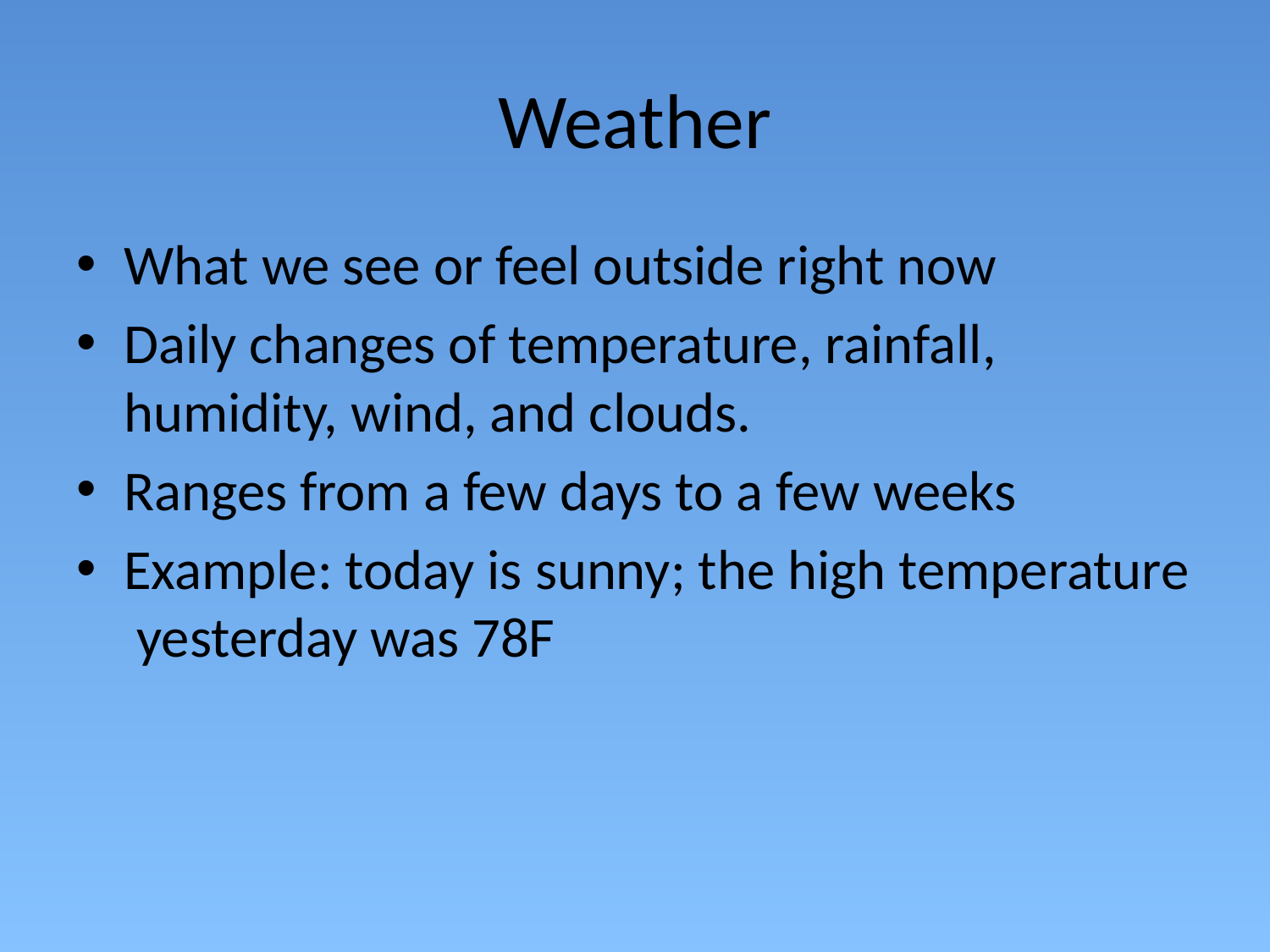

# Weather
What we see or feel outside right now
Daily changes of temperature, rainfall, humidity, wind, and clouds.
Ranges from a few days to a few weeks
Example: today is sunny; the high temperature  yesterday was 78F